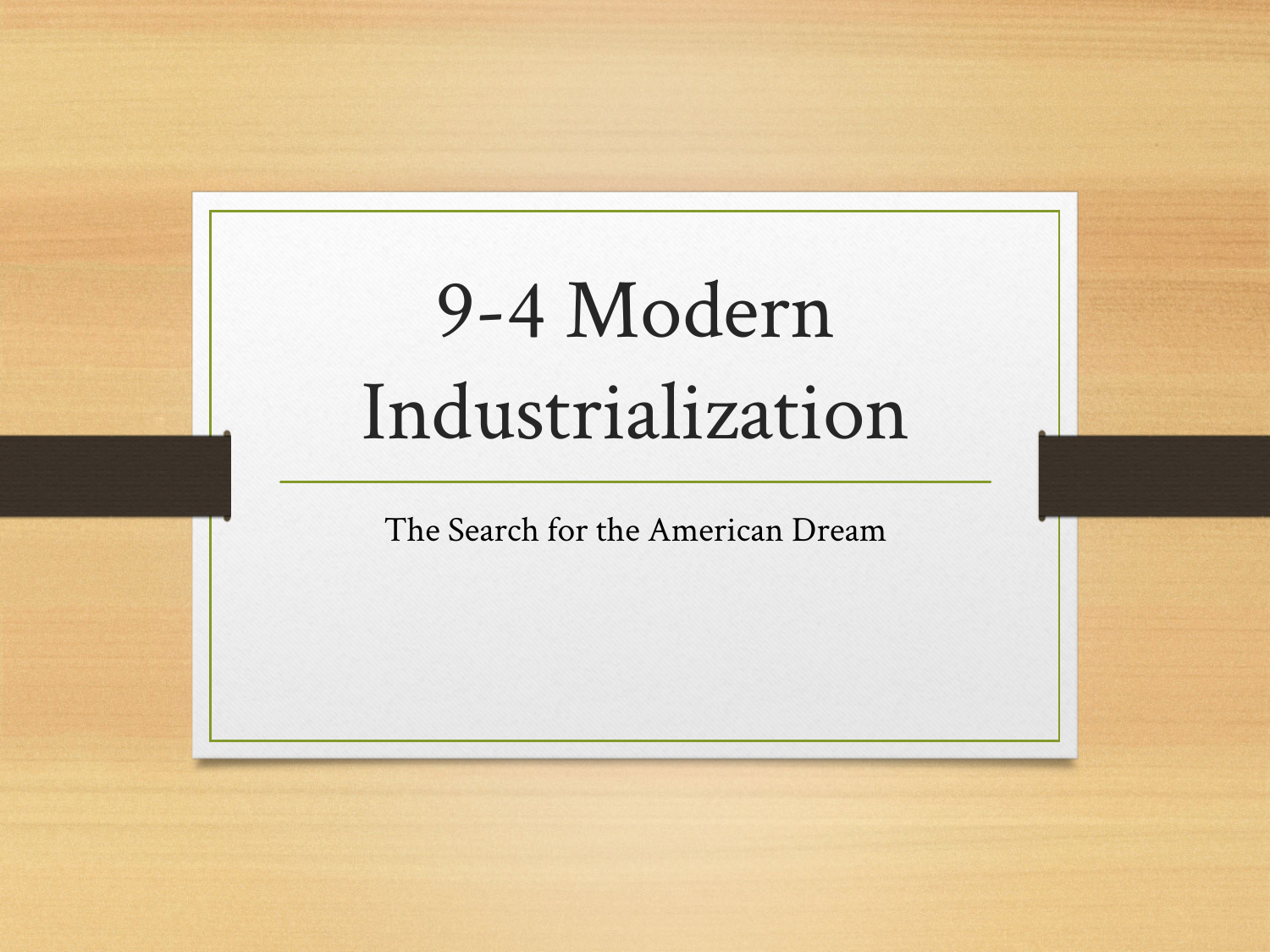

# 9-4 Modern Industrialization
The Search for the American Dream